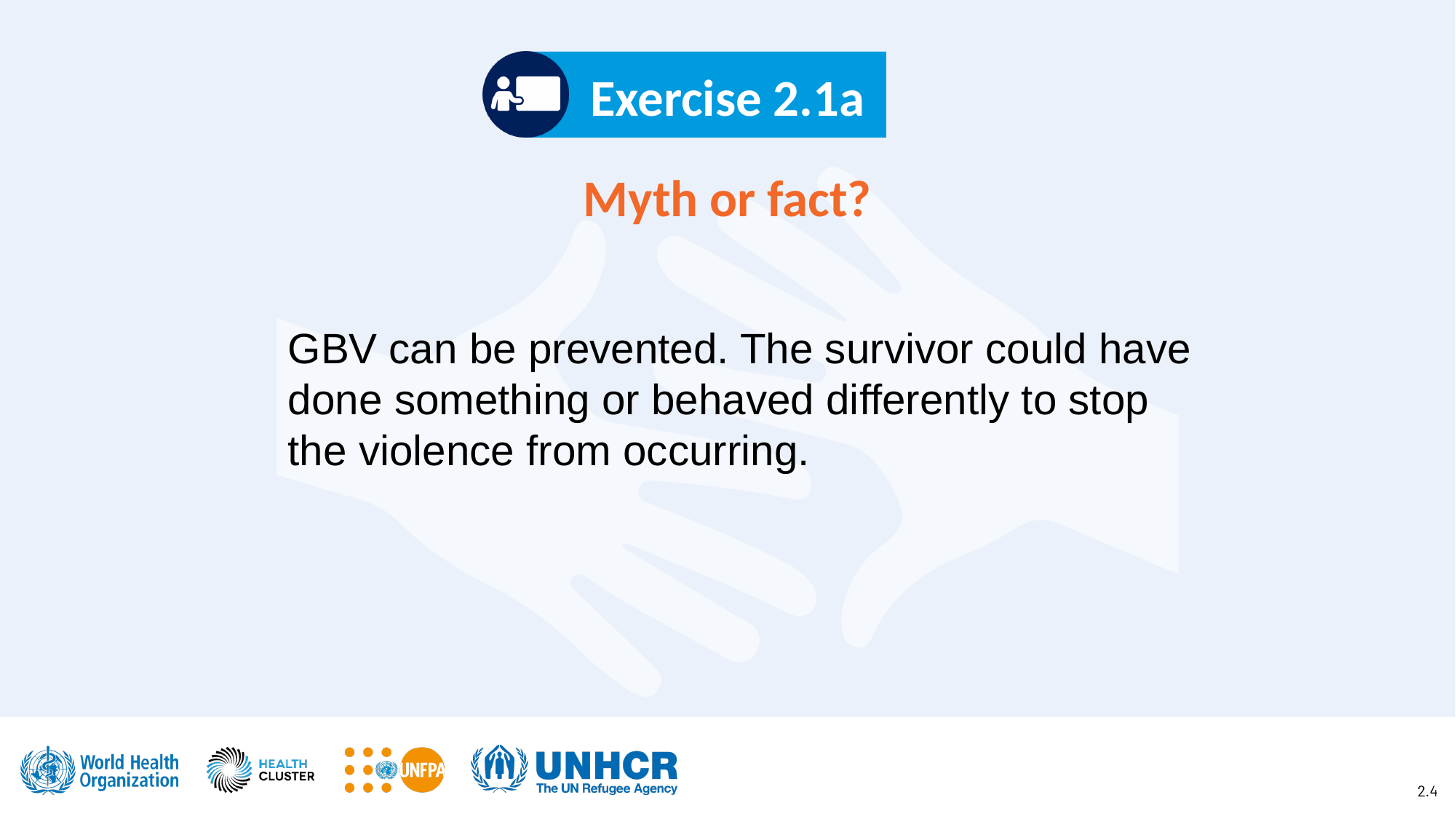

Exercise 2.1a
# Myth or fact?
GBV can be prevented. The survivor could have done something or behaved differently to stop the violence from occurring.
2.4